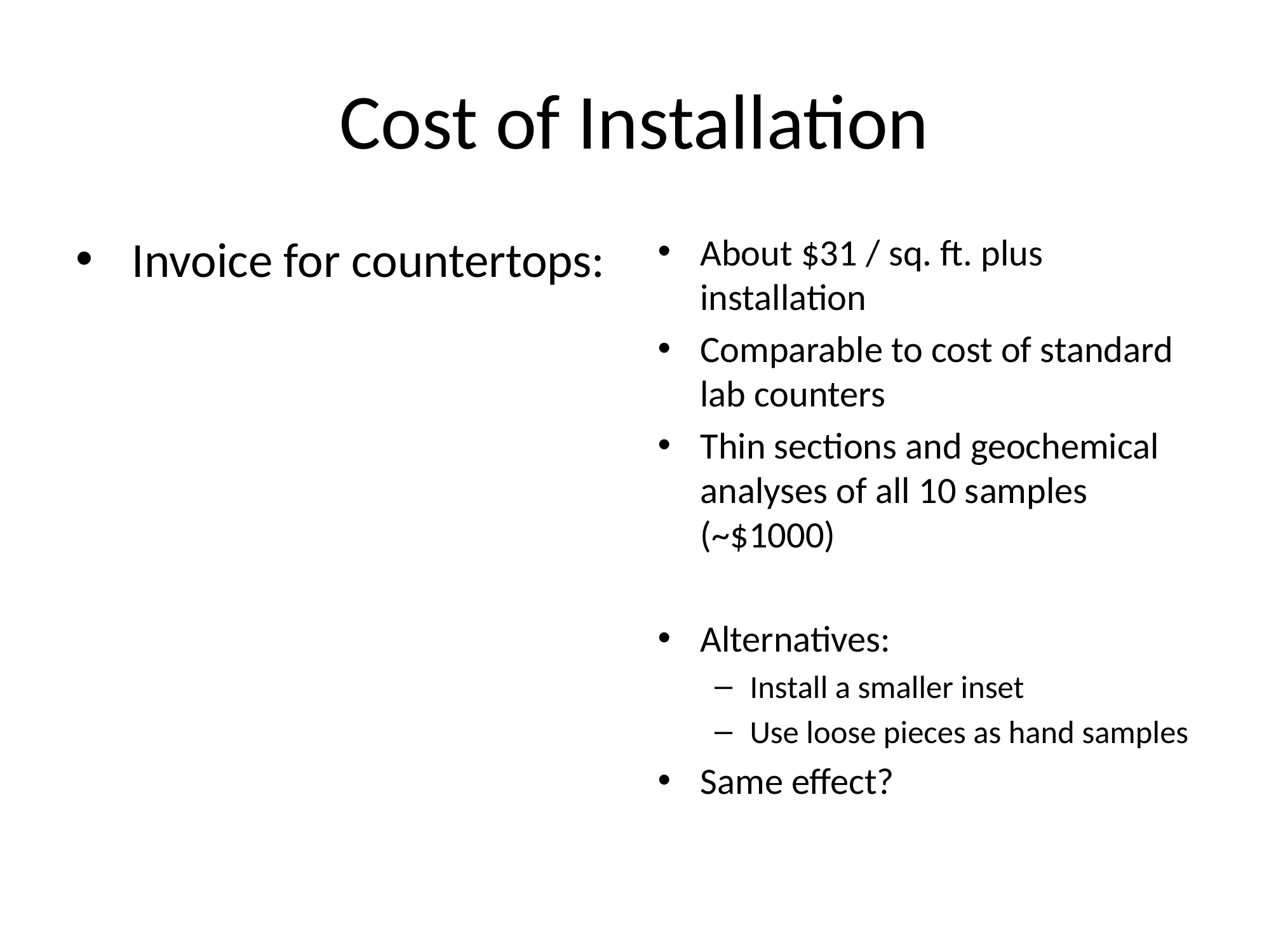

# Cost of Installation
Invoice for countertops:
About $31 / sq. ft. plus installation
Comparable to cost of standard lab counters
Thin sections and geochemical analyses of all 10 samples (~$1000)

Alternatives:
Install a smaller inset
Use loose pieces as hand samples
Same effect?